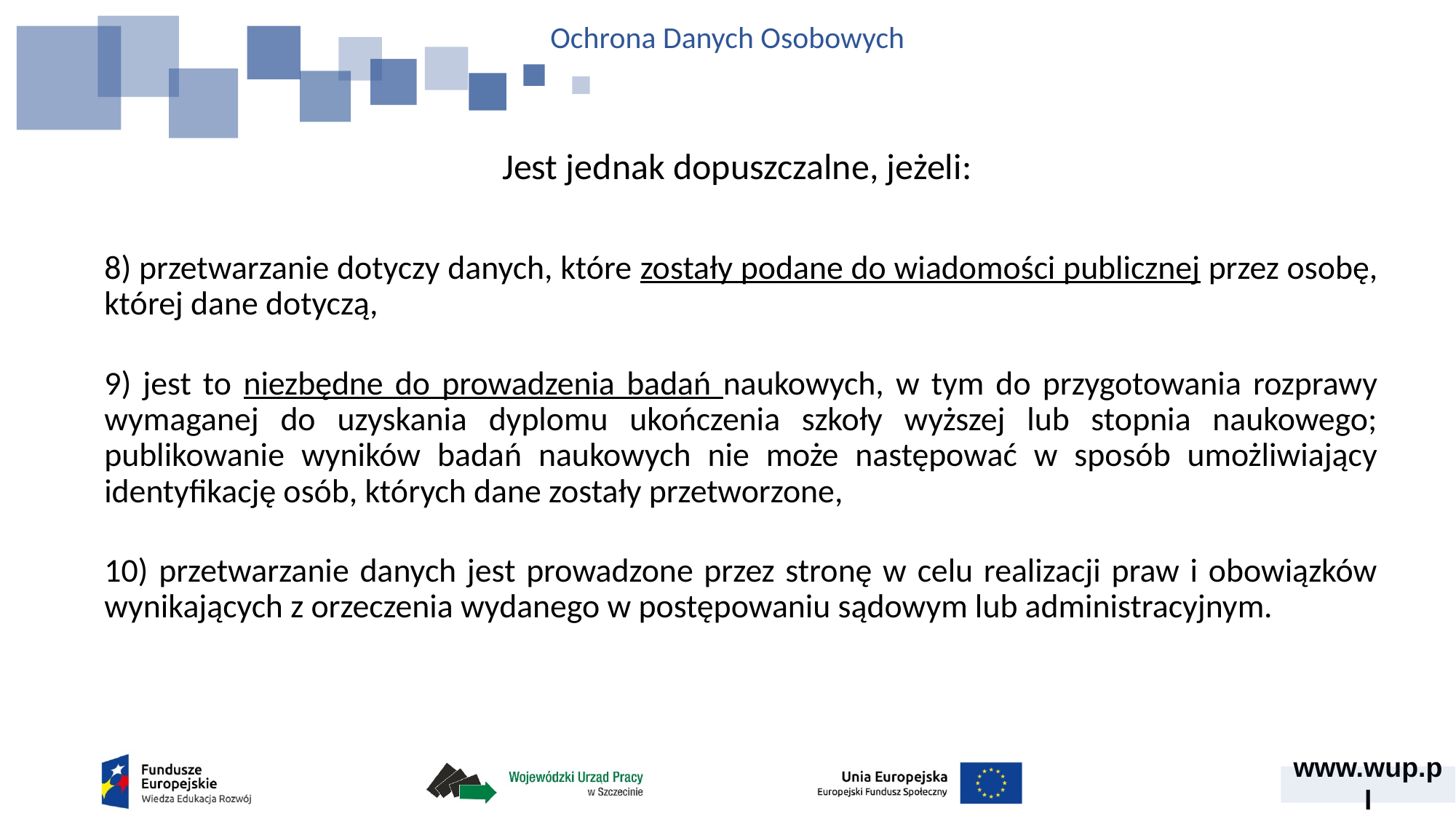

Ochrona Danych Osobowych
Jest jednak dopuszczalne, jeżeli:

8) przetwarzanie dotyczy danych, które zostały podane do wiadomości publicznej przez osobę, której dane dotyczą,

9) jest to niezbędne do prowadzenia badań naukowych, w tym do przygotowania rozprawy wymaganej do uzyskania dyplomu ukończenia szkoły wyższej lub stopnia naukowego; publikowanie wyników badań naukowych nie może następować w sposób umożliwiający identyfikację osób, których dane zostały przetworzone,

10) przetwarzanie danych jest prowadzone przez stronę w celu realizacji praw i obowiązków wynikających z orzeczenia wydanego w postępowaniu sądowym lub administracyjnym.